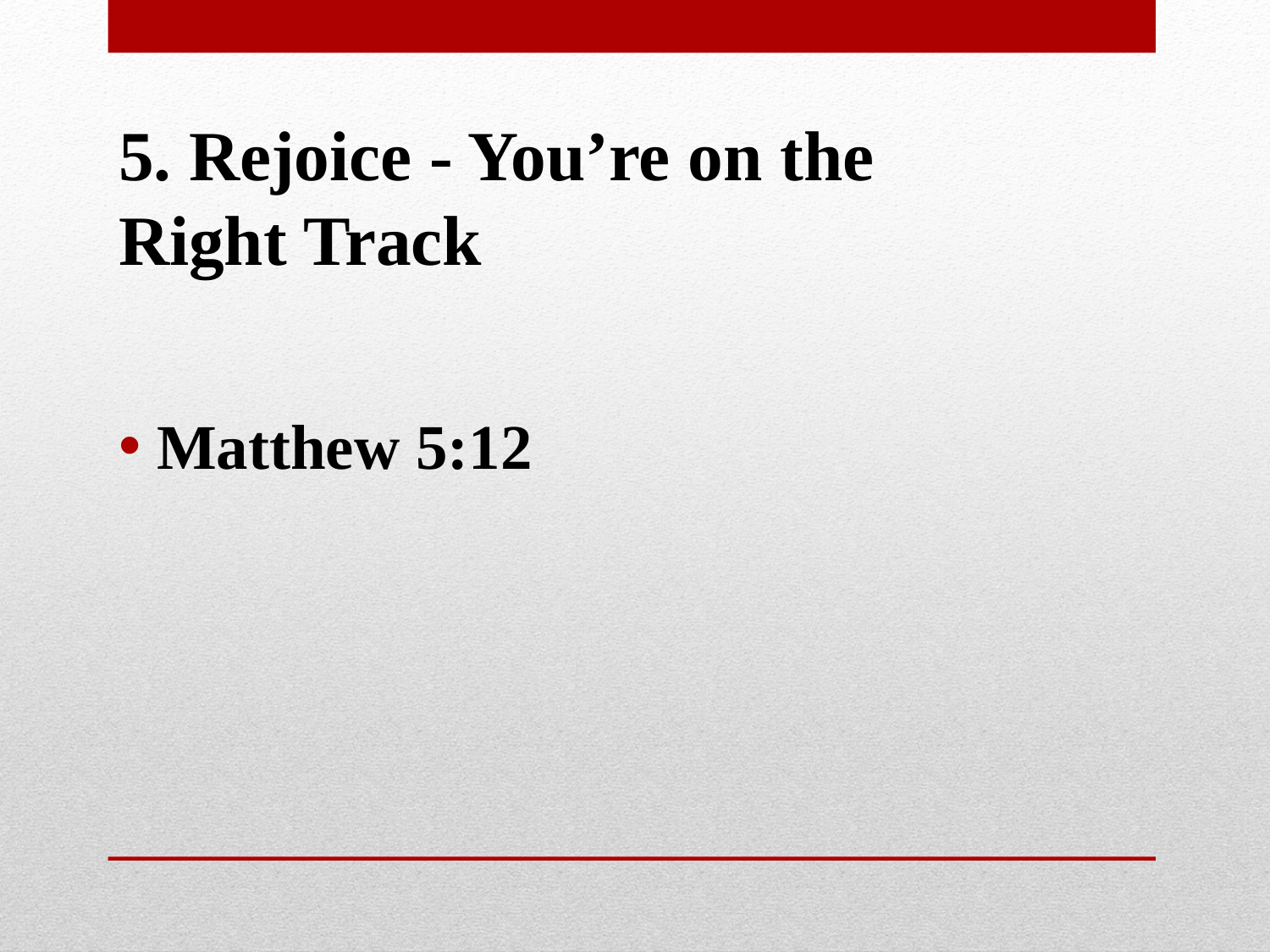

# 5. Rejoice - You’re on the Right Track
Matthew 5:12